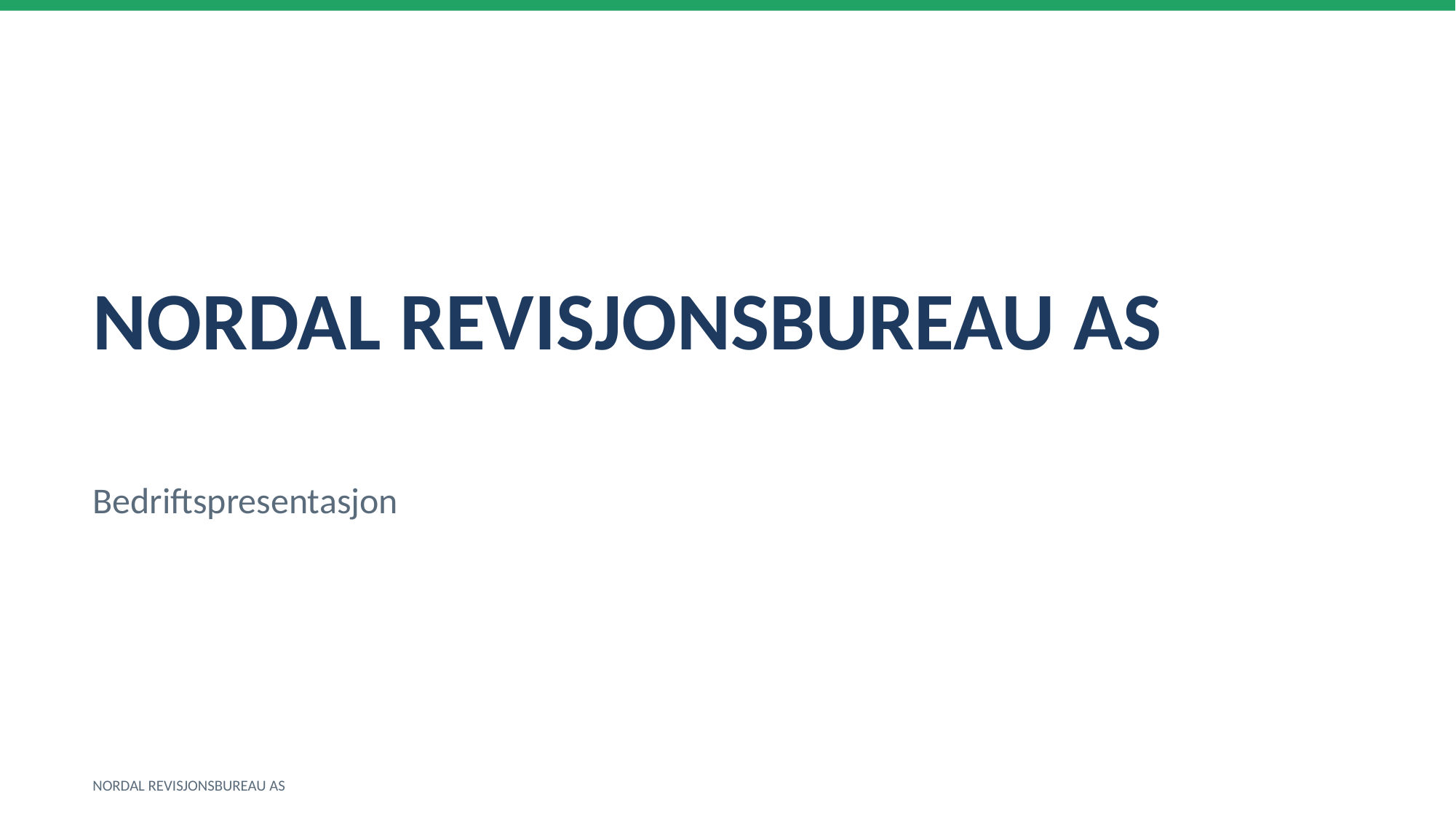

NORDAL REVISJONSBUREAU AS
Bedriftspresentasjon
NORDAL REVISJONSBUREAU AS